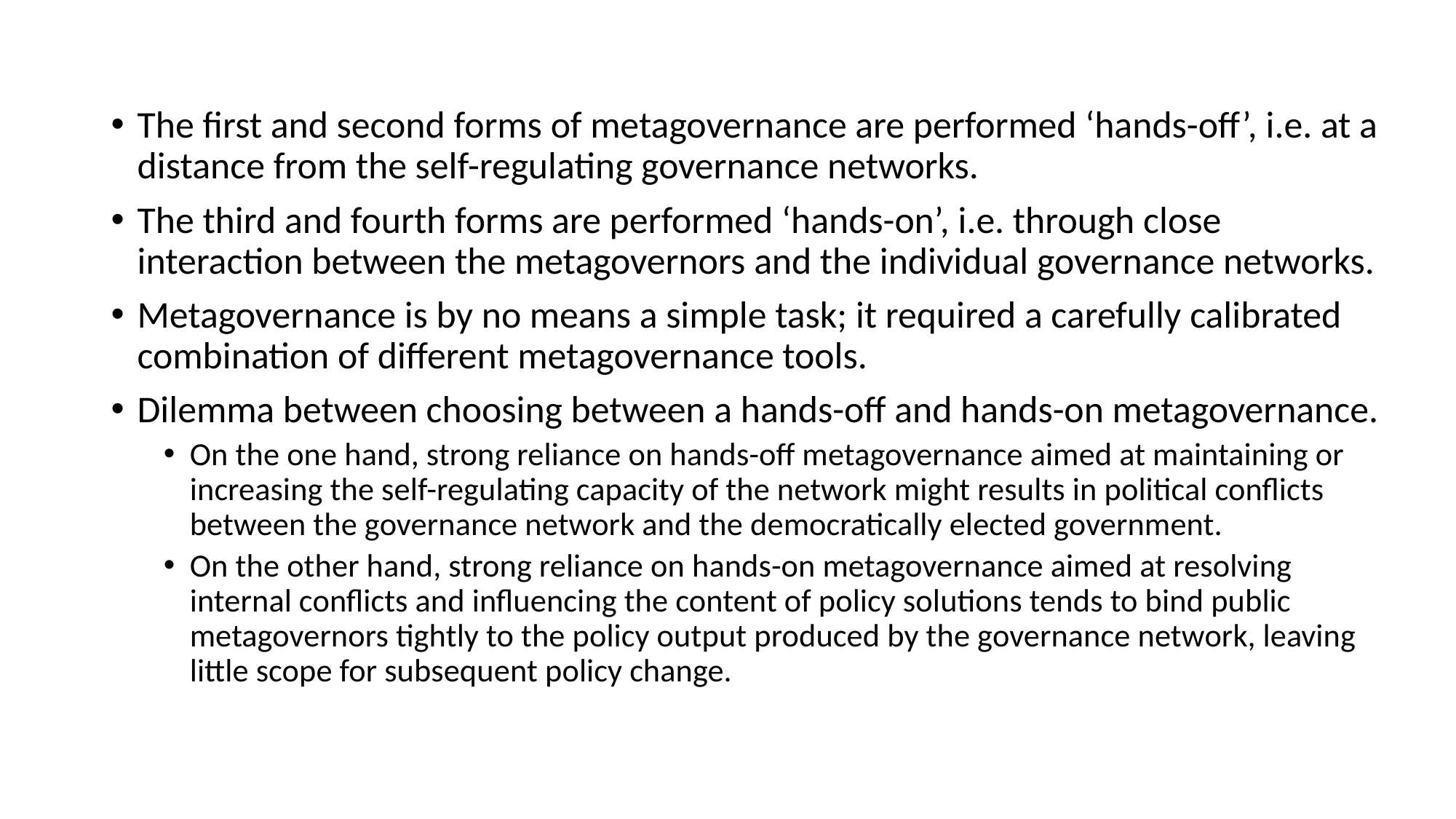

The first and second forms of metagovernance are performed ‘hands-off’, i.e. at a distance from the self-regulating governance networks.
The third and fourth forms are performed ‘hands-on’, i.e. through close interaction between the metagovernors and the individual governance networks.
Metagovernance is by no means a simple task; it required a carefully calibrated combination of different metagovernance tools.
Dilemma between choosing between a hands-off and hands-on metagovernance.
On the one hand, strong reliance on hands-off metagovernance aimed at maintaining or increasing the self-regulating capacity of the network might results in political conflicts between the governance network and the democratically elected government.
On the other hand, strong reliance on hands-on metagovernance aimed at resolving internal conflicts and influencing the content of policy solutions tends to bind public metagovernors tightly to the policy output produced by the governance network, leaving little scope for subsequent policy change.